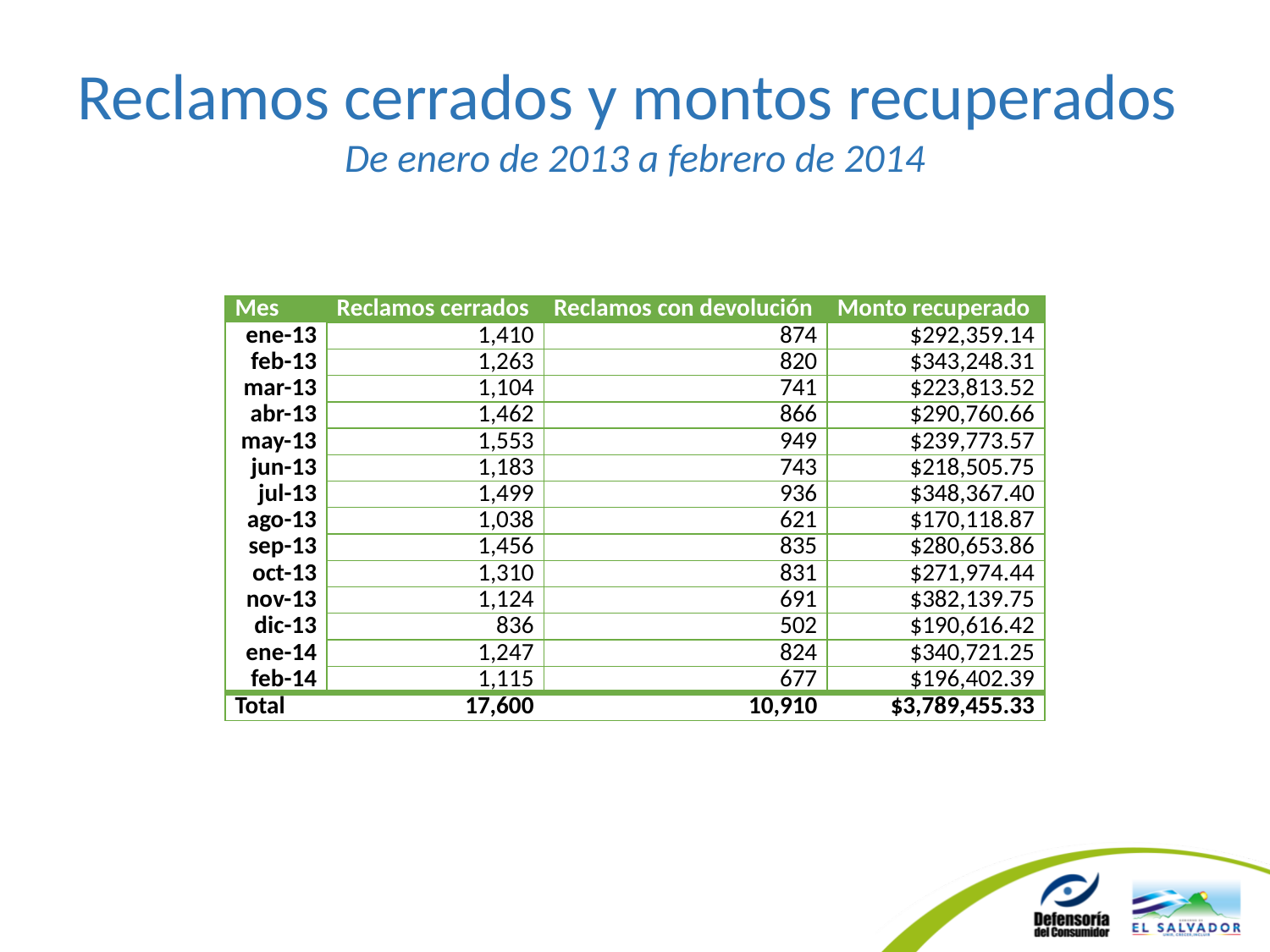

# Reclamos cerrados y montos recuperados De enero de 2013 a febrero de 2014
| Mes | Reclamos cerrados | Reclamos con devolución | Monto recuperado |
| --- | --- | --- | --- |
| ene-13 | 1,410 | 874 | $292,359.14 |
| feb-13 | 1,263 | 820 | $343,248.31 |
| mar-13 | 1,104 | 741 | $223,813.52 |
| abr-13 | 1,462 | 866 | $290,760.66 |
| may-13 | 1,553 | 949 | $239,773.57 |
| jun-13 | 1,183 | 743 | $218,505.75 |
| jul-13 | 1,499 | 936 | $348,367.40 |
| ago-13 | 1,038 | 621 | $170,118.87 |
| sep-13 | 1,456 | 835 | $280,653.86 |
| oct-13 | 1,310 | 831 | $271,974.44 |
| nov-13 | 1,124 | 691 | $382,139.75 |
| dic-13 | 836 | 502 | $190,616.42 |
| ene-14 | 1,247 | 824 | $340,721.25 |
| feb-14 | 1,115 | 677 | $196,402.39 |
| Total | 17,600 | 10,910 | $3,789,455.33 |